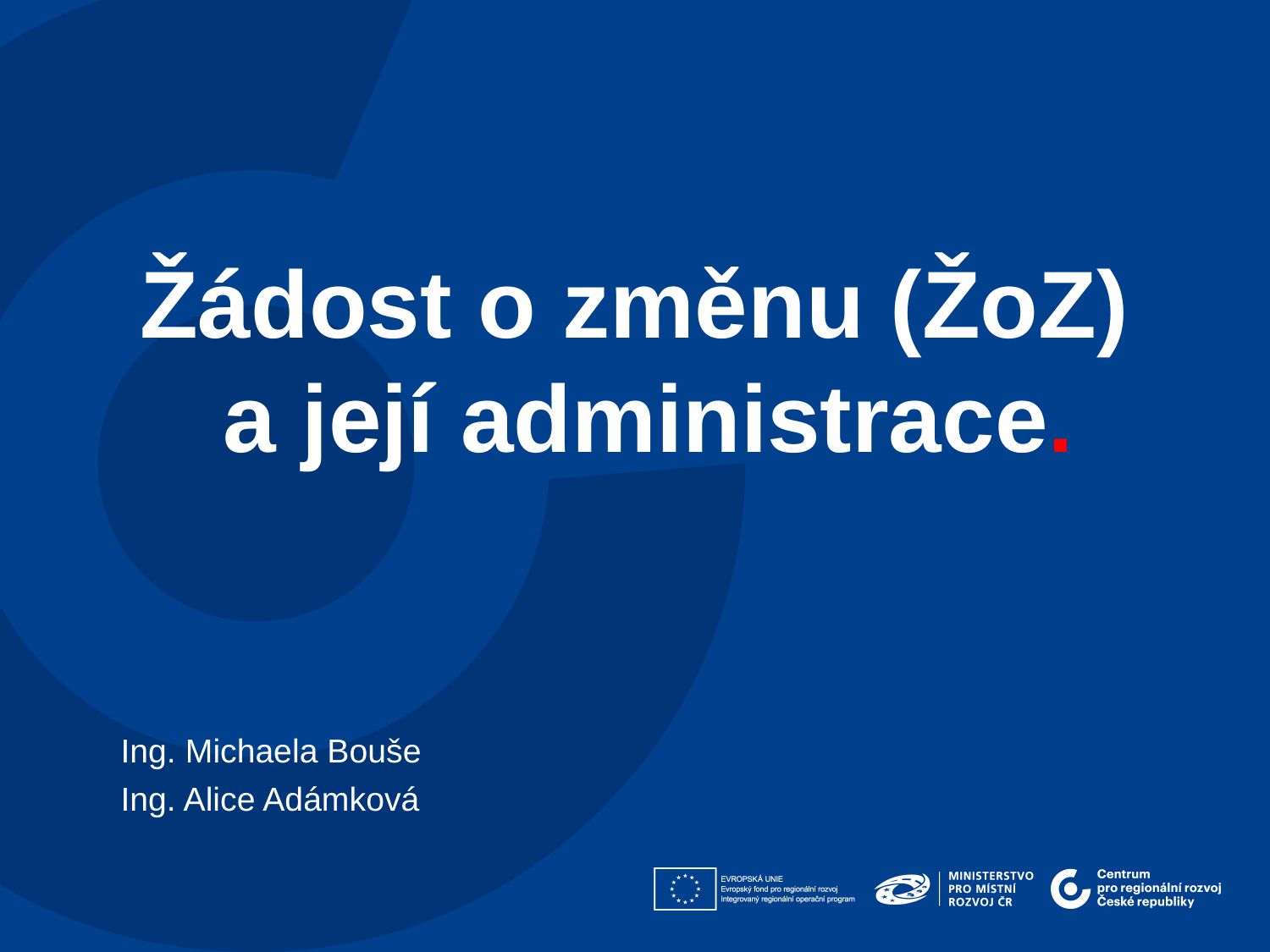

Žádost o změnu (ŽoZ)
a její administrace.
Ing. Michaela Bouše
Ing. Alice Adámková